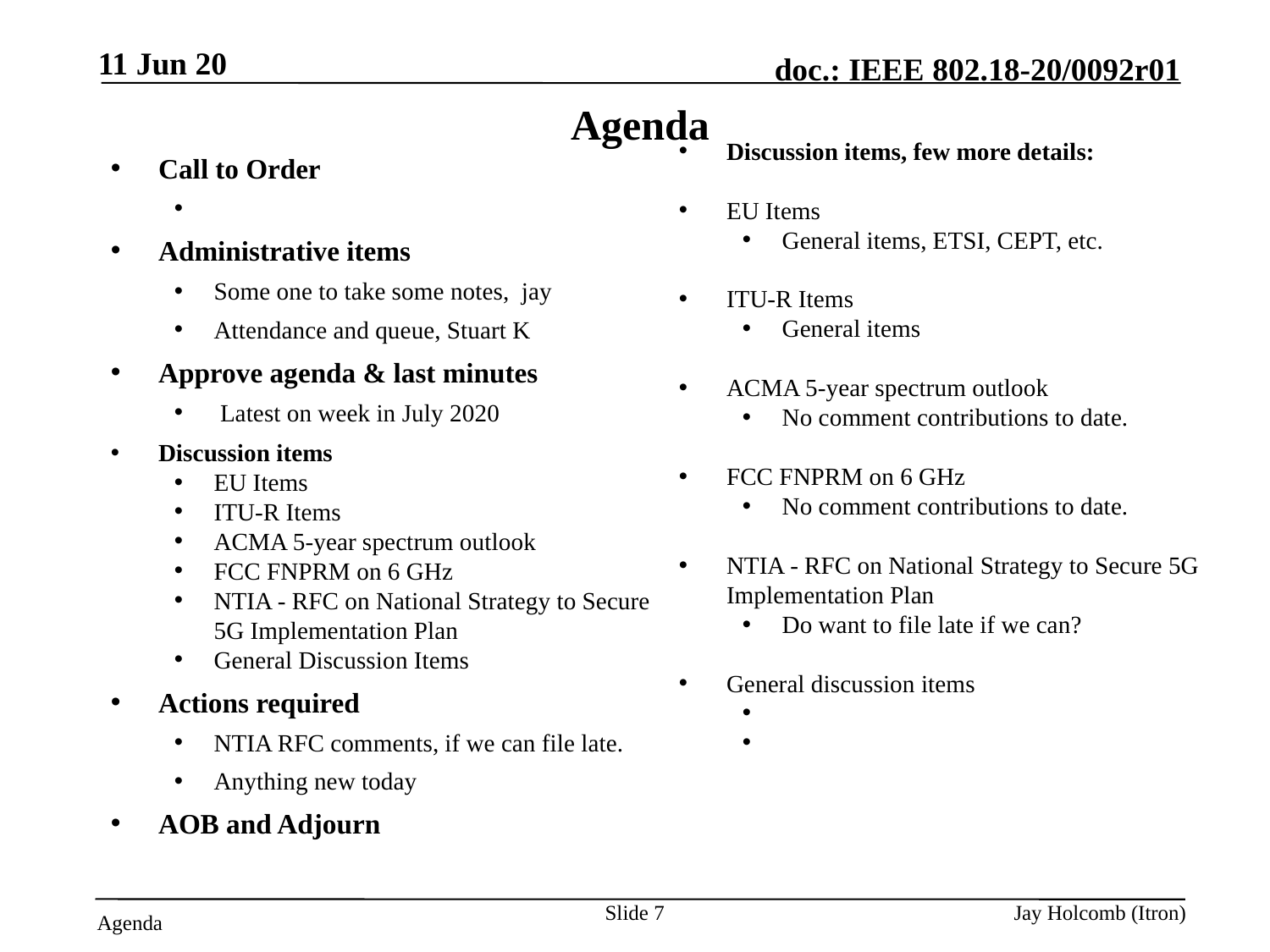

11 Jun 20
# Agenda
Discussion items, few more details:

EU Items
General items, ETSI, CEPT, etc.

ITU-R Items
General items

ACMA 5-year spectrum outlook
No comment contributions to date.

FCC FNPRM on 6 GHz
No comment contributions to date.

NTIA - RFC on National Strategy to Secure 5G Implementation Plan
Do want to file late if we can?

General discussion items

Call to Order
Attendance server is open
Administrative items
Some one to take some notes,  jay
Attendance and queue, Stuart K
Approve agenda & last minutes
 Latest on week in July 2020
Discussion items
EU Items
ITU-R Items
ACMA 5-year spectrum outlook
FCC FNPRM on 6 GHz
NTIA - RFC on National Strategy to Secure 5G Implementation Plan
General Discussion Items
Actions required
NTIA RFC comments, if we can file late.
Anything new today
AOB and Adjourn
Slide 7
Jay Holcomb (Itron)
Agenda